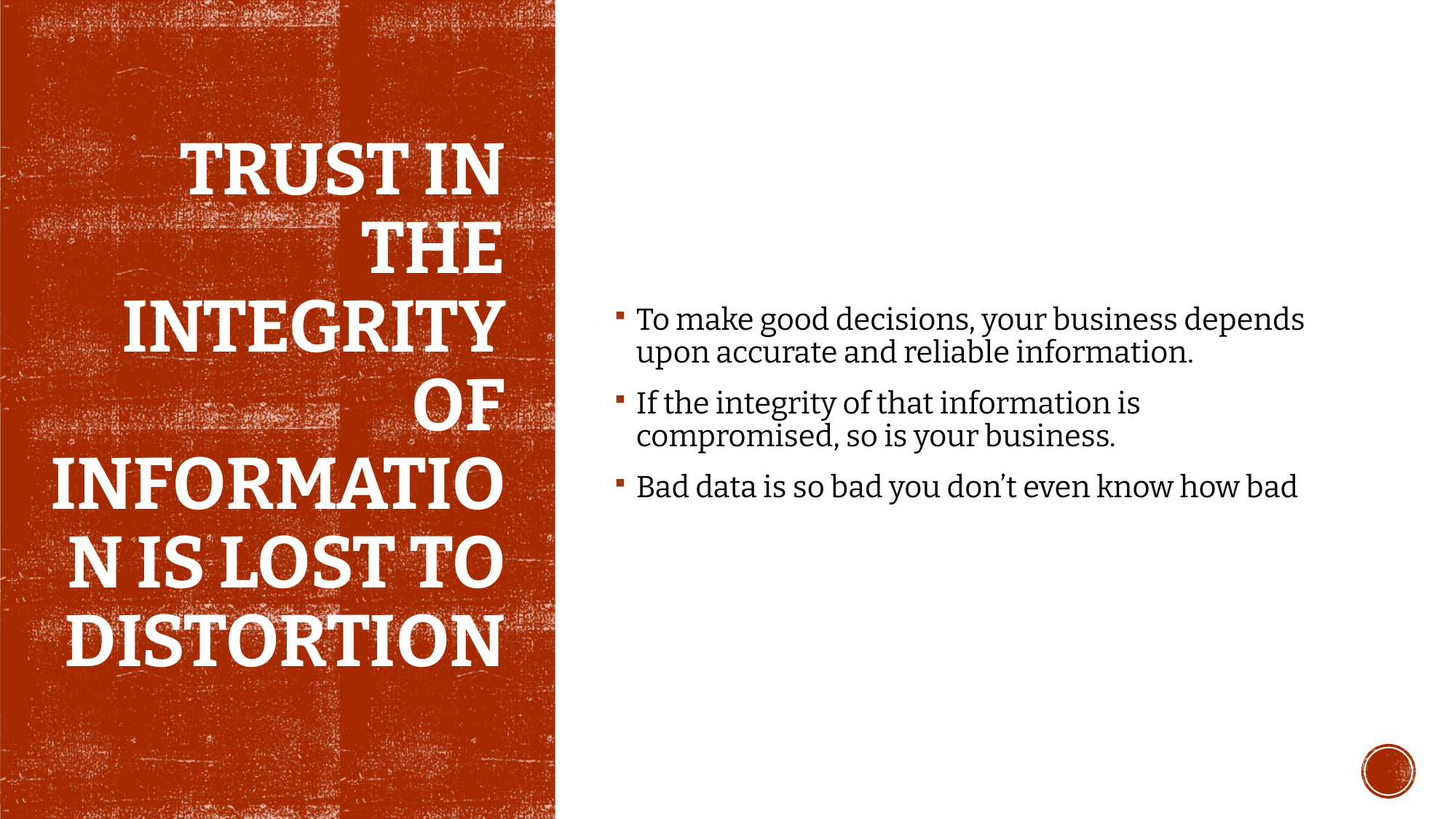

To make good decisions, your business depends upon accurate and reliable information.
If the integrity of that information is compromised, so is your business.
Bad data is so bad you don’t even know how bad
# Trust in the integrity of information is lost to distortion